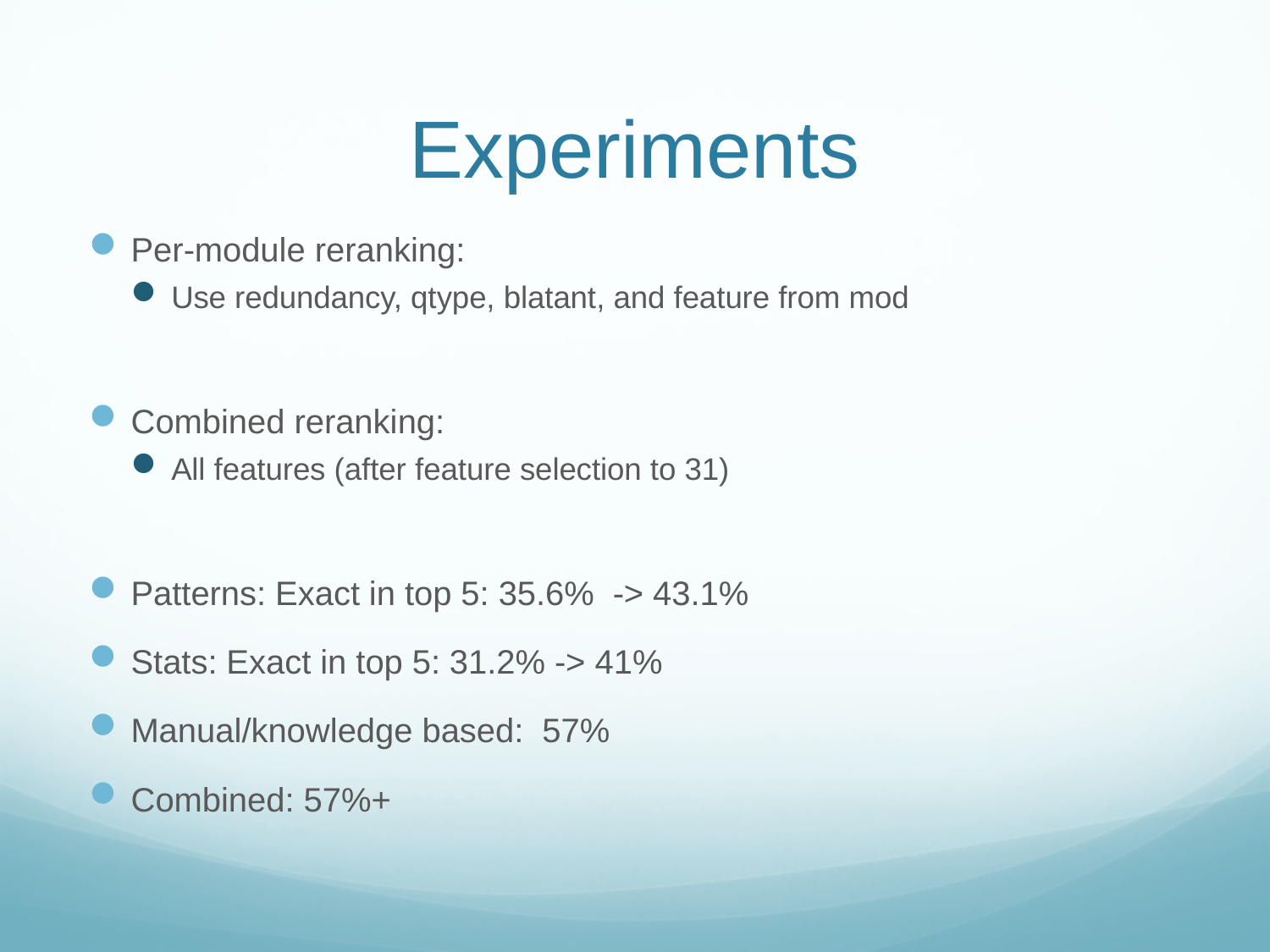

# Experiments
Per-module reranking:
Use redundancy, qtype, blatant, and feature from mod

Combined reranking:
All features (after feature selection to 31)

Patterns: Exact in top 5: 35.6%  -> 43.1%
Stats: Exact in top 5: 31.2% -> 41%
Manual/knowledge based:  57%
Combined: 57%+